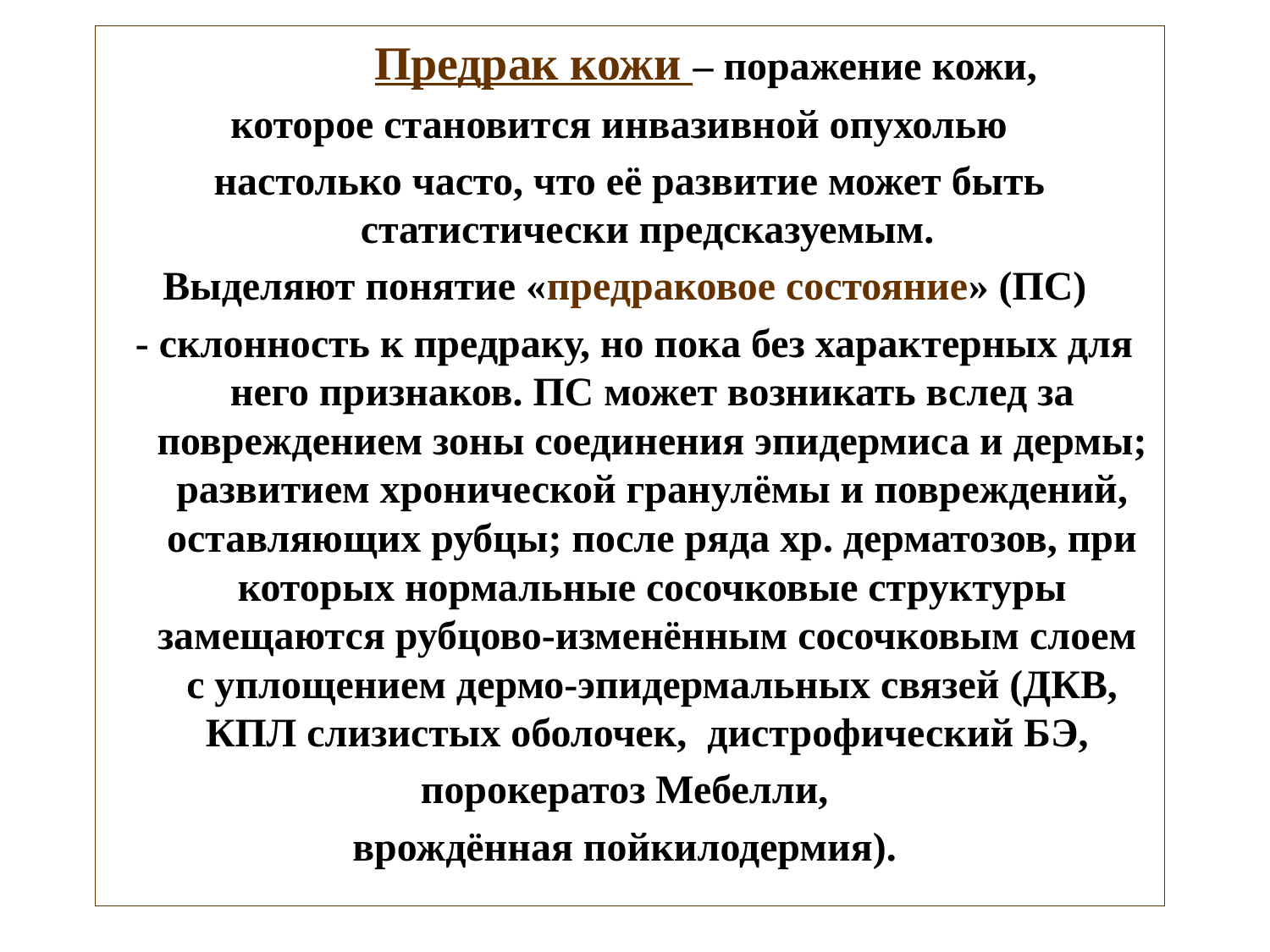

Предрак кожи – поражение кожи,
которое становится инвазивной опухолью
настолько часто, что её развитие может быть статистически предсказуемым.
Выделяют понятие «предраковое состояние» (ПС)
 - склонность к предраку, но пока без характерных для него признаков. ПС может возникать вслед за повреждением зоны соединения эпидермиса и дермы; развитием хронической гранулёмы и повреждений, оставляющих рубцы; после ряда хр. дерматозов, при которых нормальные сосочковые структуры замещаются рубцово-изменённым сосочковым слоем  с уплощением дермо-эпидермальных связей (ДКВ, КПЛ слизистых оболочек,  дистрофический БЭ,
порокератоз Мебелли,
врождённая пойкилодермия).